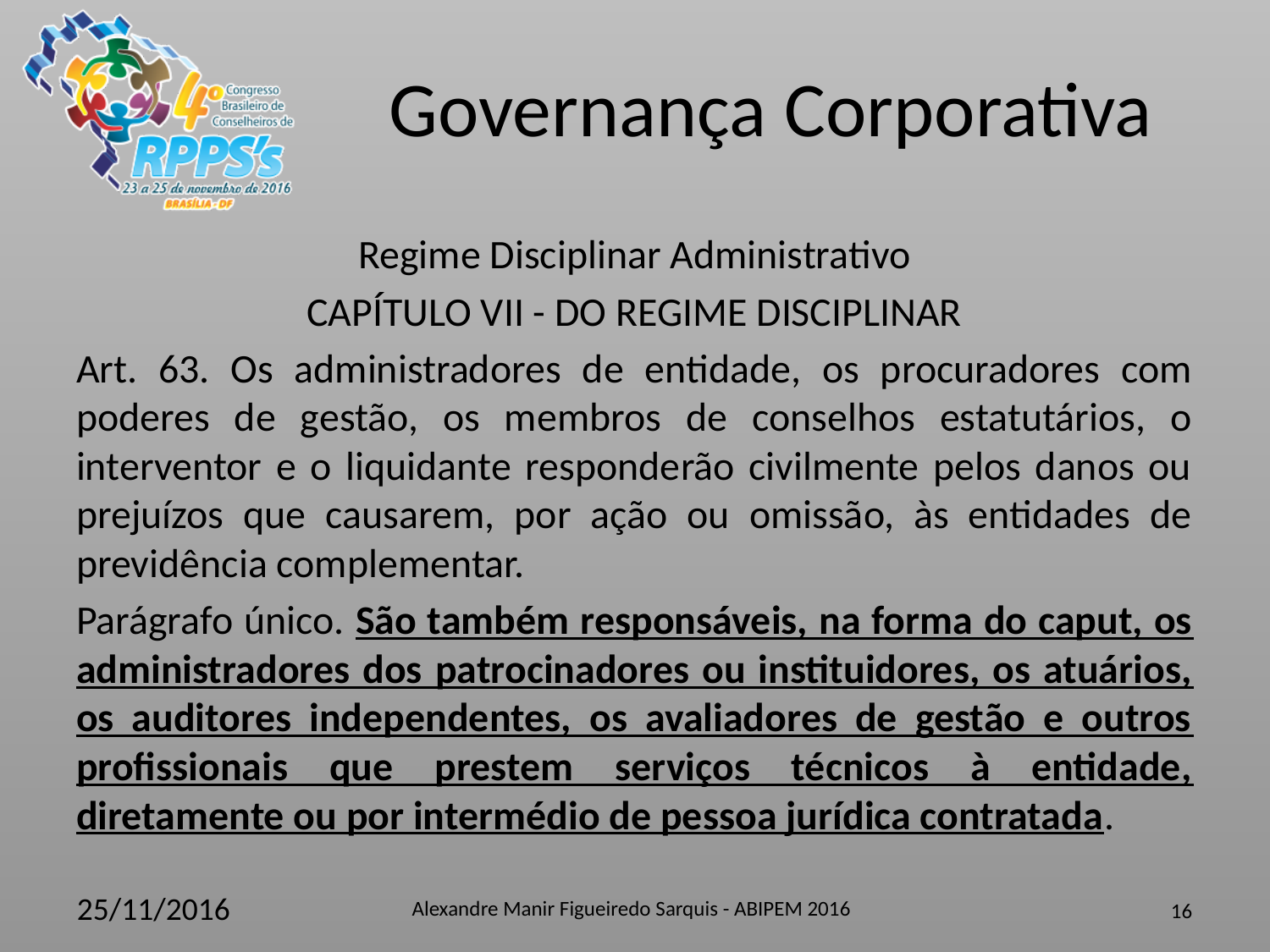

Regime Disciplinar Administrativo
CAPÍTULO VII - DO REGIME DISCIPLINAR
Art. 63. Os administradores de entidade, os procuradores com poderes de gestão, os membros de conselhos estatutários, o interventor e o liquidante responderão civilmente pelos danos ou prejuízos que causarem, por ação ou omissão, às entidades de previdência complementar.
Parágrafo único. São também responsáveis, na forma do caput, os administradores dos patrocinadores ou instituidores, os atuários, os auditores independentes, os avaliadores de gestão e outros profissionais que prestem serviços técnicos à entidade, diretamente ou por intermédio de pessoa jurídica contratada.
Alexandre Manir Figueiredo Sarquis - ABIPEM 2016